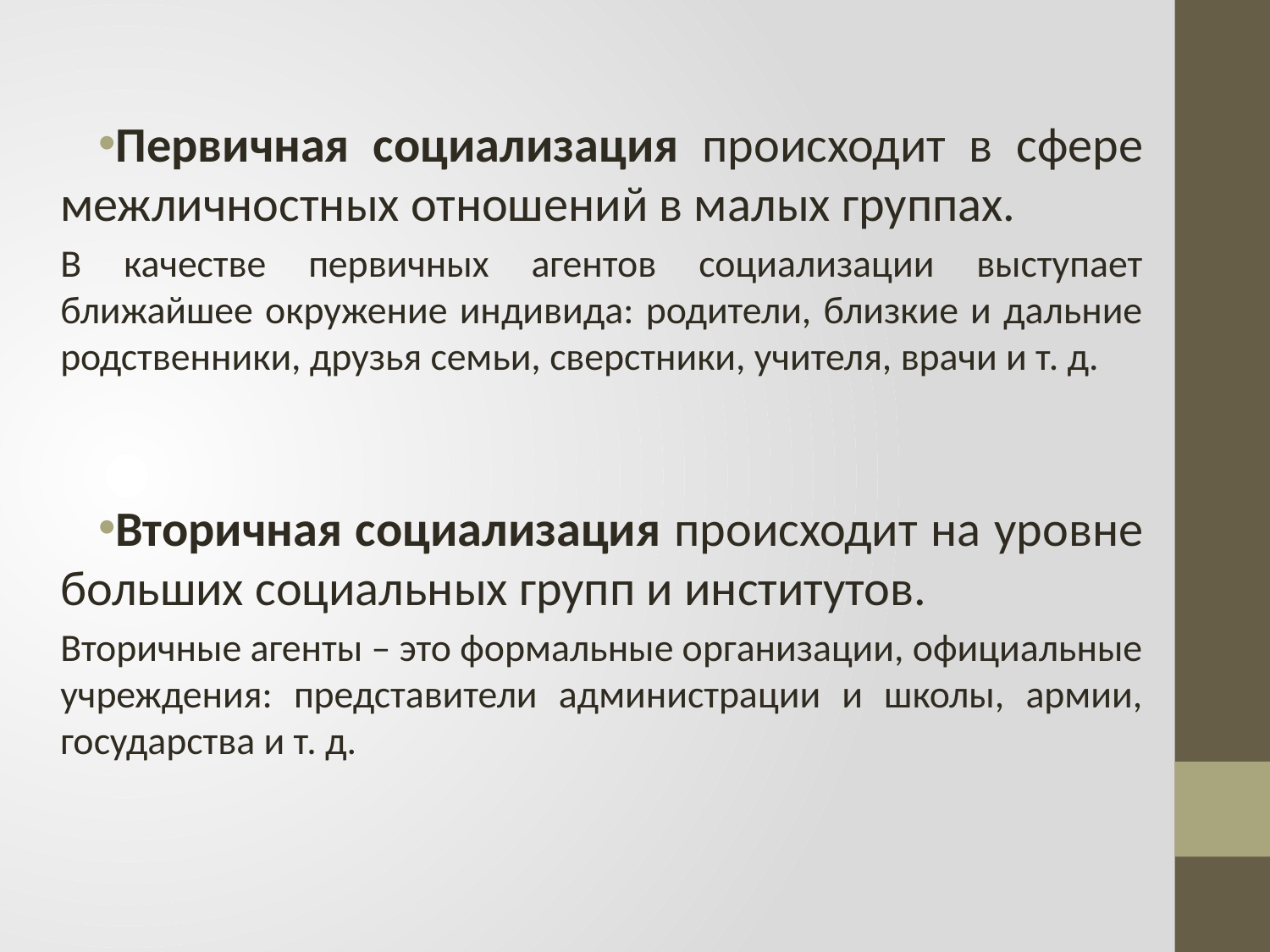

Первичная социализация происходит в сфере межличностных отношений в малых группах.
В качестве первичных агентов социализации выступает ближайшее окружение индивида: родители, близкие и дальние родственники, друзья семьи, сверстники, учителя, врачи и т. д.

Вторичная социализация происходит на уровне больших социальных групп и институтов.
Вторичные агенты – это формальные организации, официальные учреждения: представители администрации и школы, армии, государства и т. д.